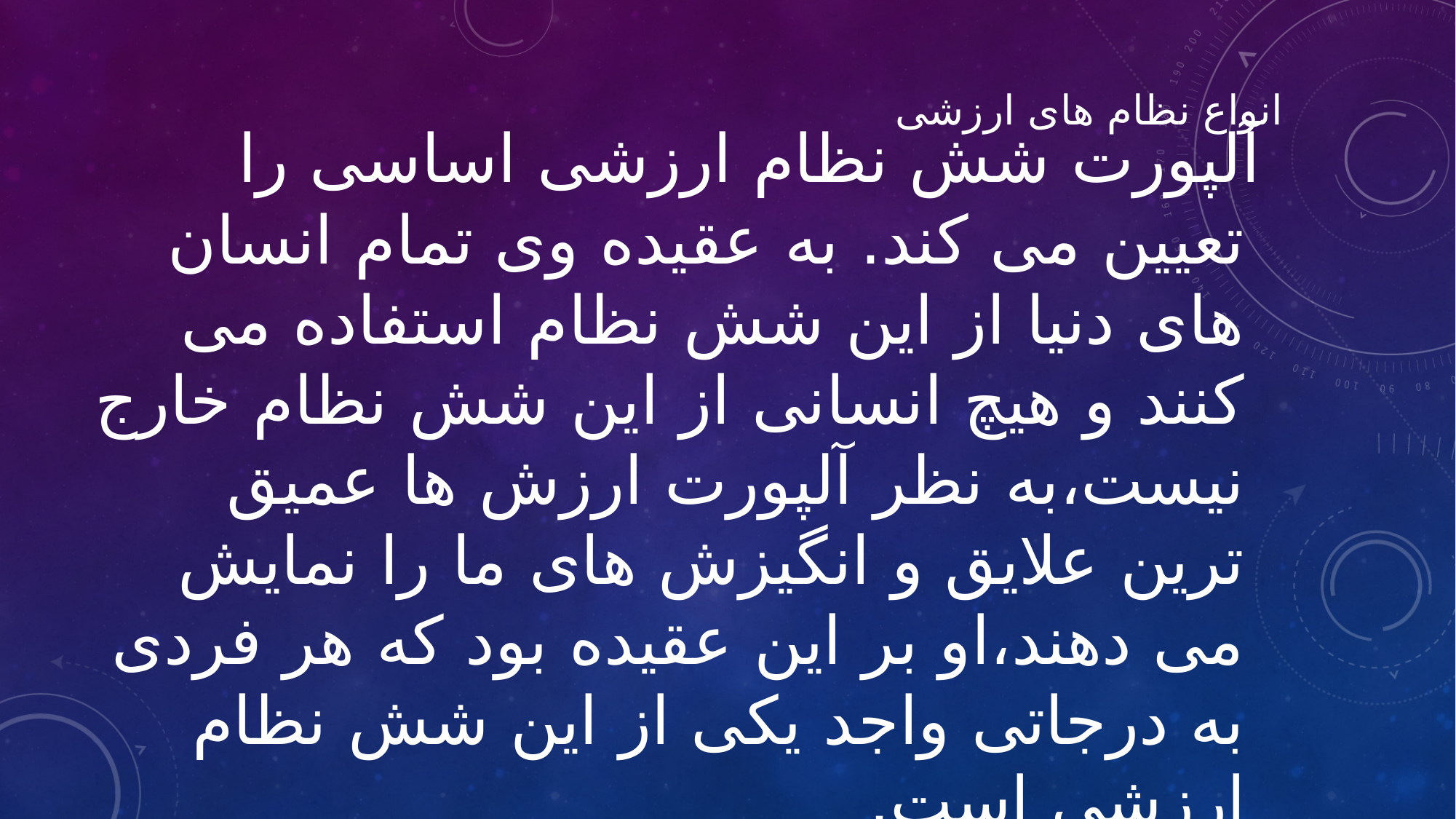

# انواع نظام های ارزشی
 آلپورت شش نظام ارزشی اساسی را تعیین می کند. به عقیده وی تمام انسان های دنیا از این شش نظام استفاده می کنند و هیچ انسانی از این شش نظام خارج نیست،به نظر آلپورت ارزش ها عمیق ترین علایق و انگیزش های ما را نمایش می دهند،او بر این عقیده بود که هر فردی به درجاتی واجد یکی از این شش نظام ارزشی است.